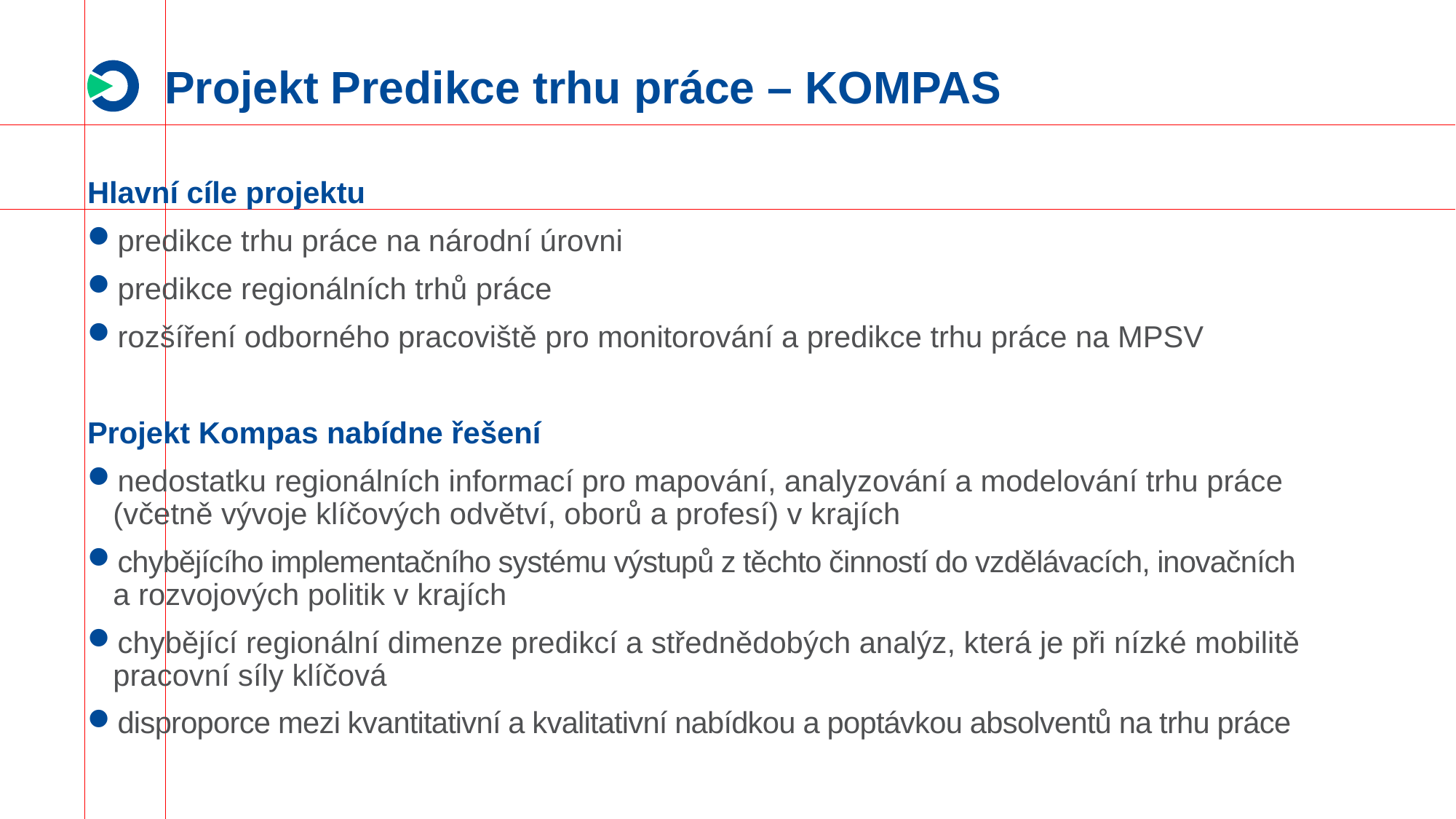

# Projekt Predikce trhu práce – KOMPAS
Hlavní cíle projektu
predikce trhu práce na národní úrovni
predikce regionálních trhů práce
rozšíření odborného pracoviště pro monitorování a predikce trhu práce na MPSV

Projekt Kompas nabídne řešení
nedostatku regionálních informací pro mapování, analyzování a modelování trhu práce (včetně vývoje klíčových odvětví, oborů a profesí) v krajích
chybějícího implementačního systému výstupů z těchto činností do vzdělávacích, inovačních a rozvojových politik v krajích
chybějící regionální dimenze predikcí a střednědobých analýz, která je při nízké mobilitě pracovní síly klíčová
disproporce mezi kvantitativní a kvalitativní nabídkou a poptávkou absolventů na trhu práce